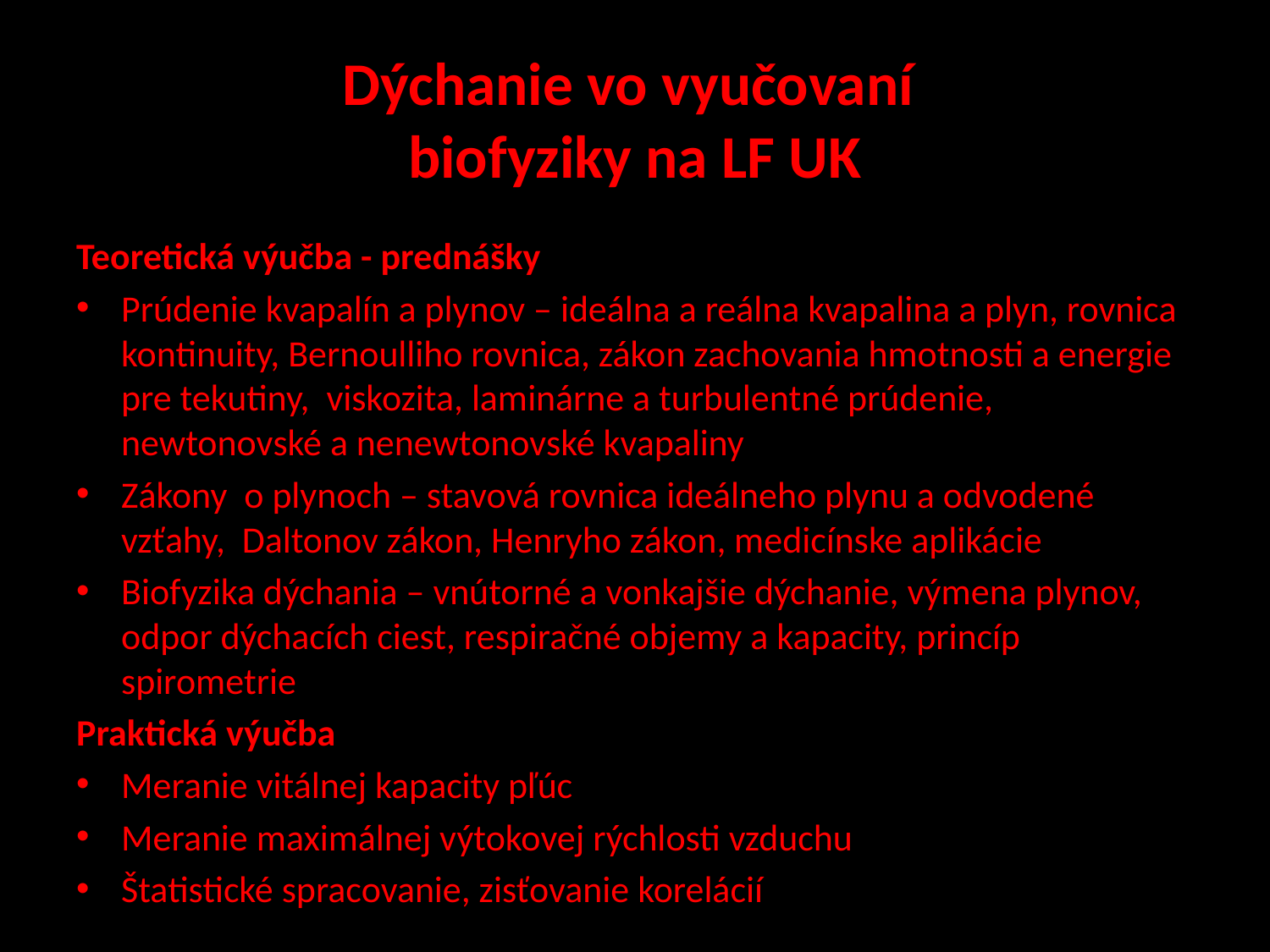

# Dýchanie vo vyučovaní biofyziky na LF UK
Teoretická výučba - prednášky
Prúdenie kvapalín a plynov – ideálna a reálna kvapalina a plyn, rovnica kontinuity, Bernoulliho rovnica, zákon zachovania hmotnosti a energie pre tekutiny,  viskozita, laminárne a turbulentné prúdenie, newtonovské a nenewtonovské kvapaliny
Zákony  o plynoch – stavová rovnica ideálneho plynu a odvodené vzťahy,  Daltonov zákon, Henryho zákon, medicínske aplikácie
Biofyzika dýchania – vnútorné a vonkajšie dýchanie, výmena plynov, odpor dýchacích ciest, respiračné objemy a kapacity, princíp spirometrie
Praktická výučba
Meranie vitálnej kapacity pľúc
Meranie maximálnej výtokovej rýchlosti vzduchu
Štatistické spracovanie, zisťovanie korelácií